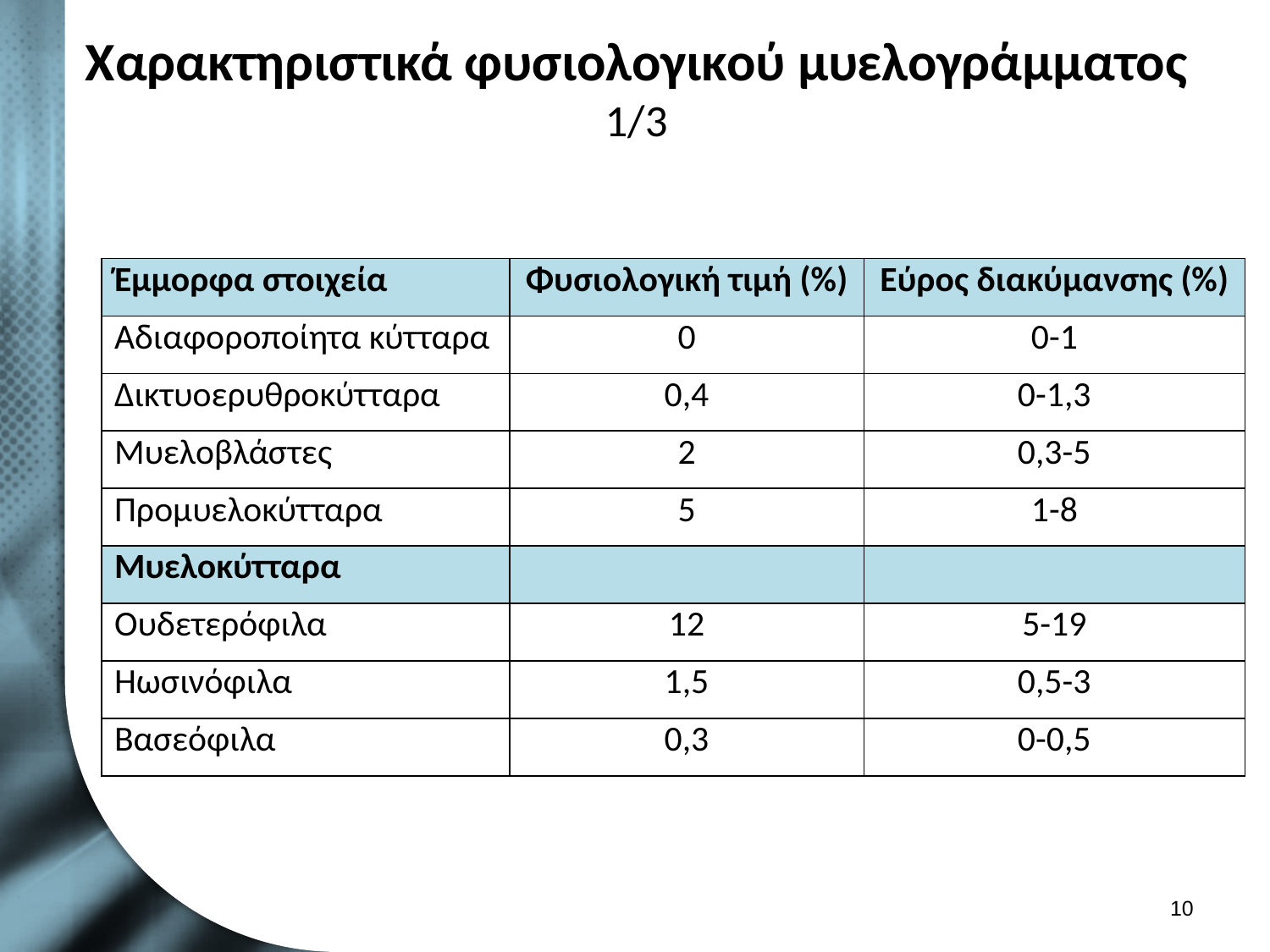

# Χαρακτηριστικά φυσιολογικού μυελογράμματος 1/3
| Έμμορφα στοιχεία | Φυσιολογική τιμή (%) | Εύρος διακύμανσης (%) |
| --- | --- | --- |
| Αδιαφοροποίητα κύτταρα | 0 | 0-1 |
| Δικτυοερυθροκύτταρα | 0,4 | 0-1,3 |
| Μυελοβλάστες | 2 | 0,3-5 |
| Προμυελοκύτταρα | 5 | 1-8 |
| Μυελοκύτταρα |  |  |
| Ουδετερόφιλα | 12 | 5-19 |
| Ηωσινόφιλα | 1,5 | 0,5-3 |
| Βασεόφιλα | 0,3 | 0-0,5 |
10